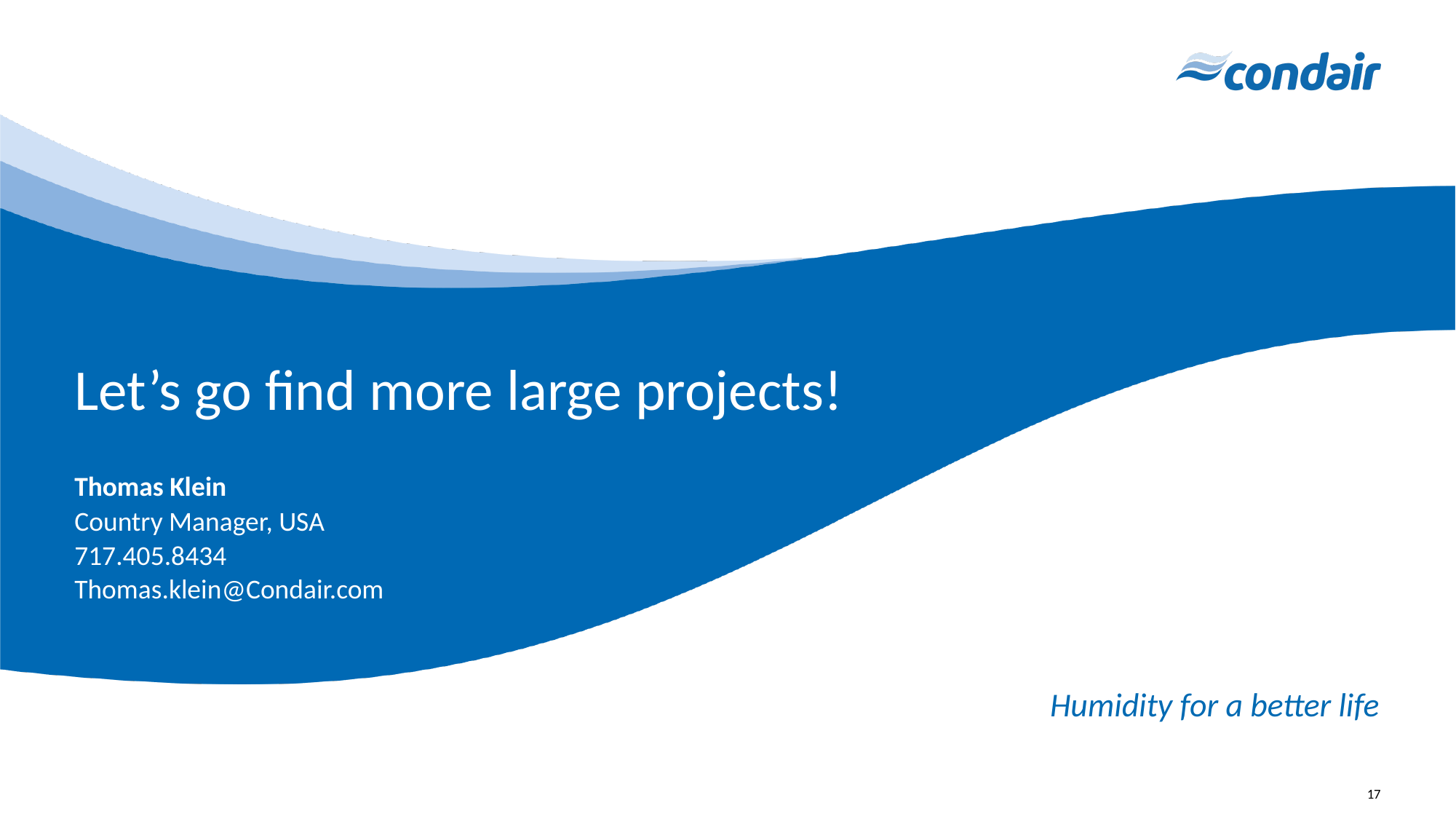

# Let’s go find more large projects!
Thomas Klein
Country Manager, USA
717.405.8434
Thomas.klein@Condair.com
17